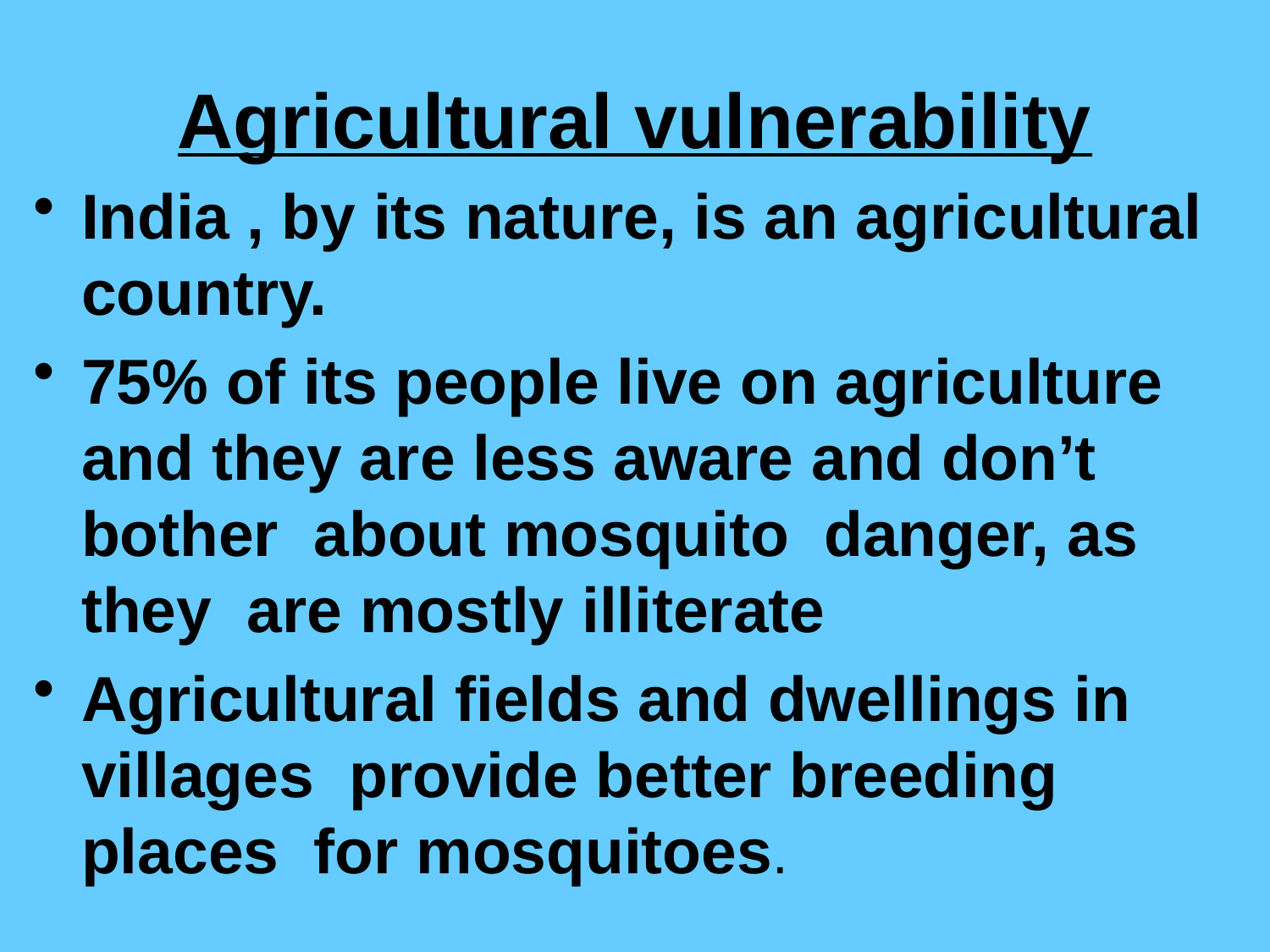

# Agricultural vulnerability
India , by its nature, is an agricultural country.
75% of its people live on agriculture and they are less aware and don’t bother  about mosquito  danger, as  they  are mostly illiterate
Agricultural fields and dwellings in villages  provide better breeding places  for mosquitoes.